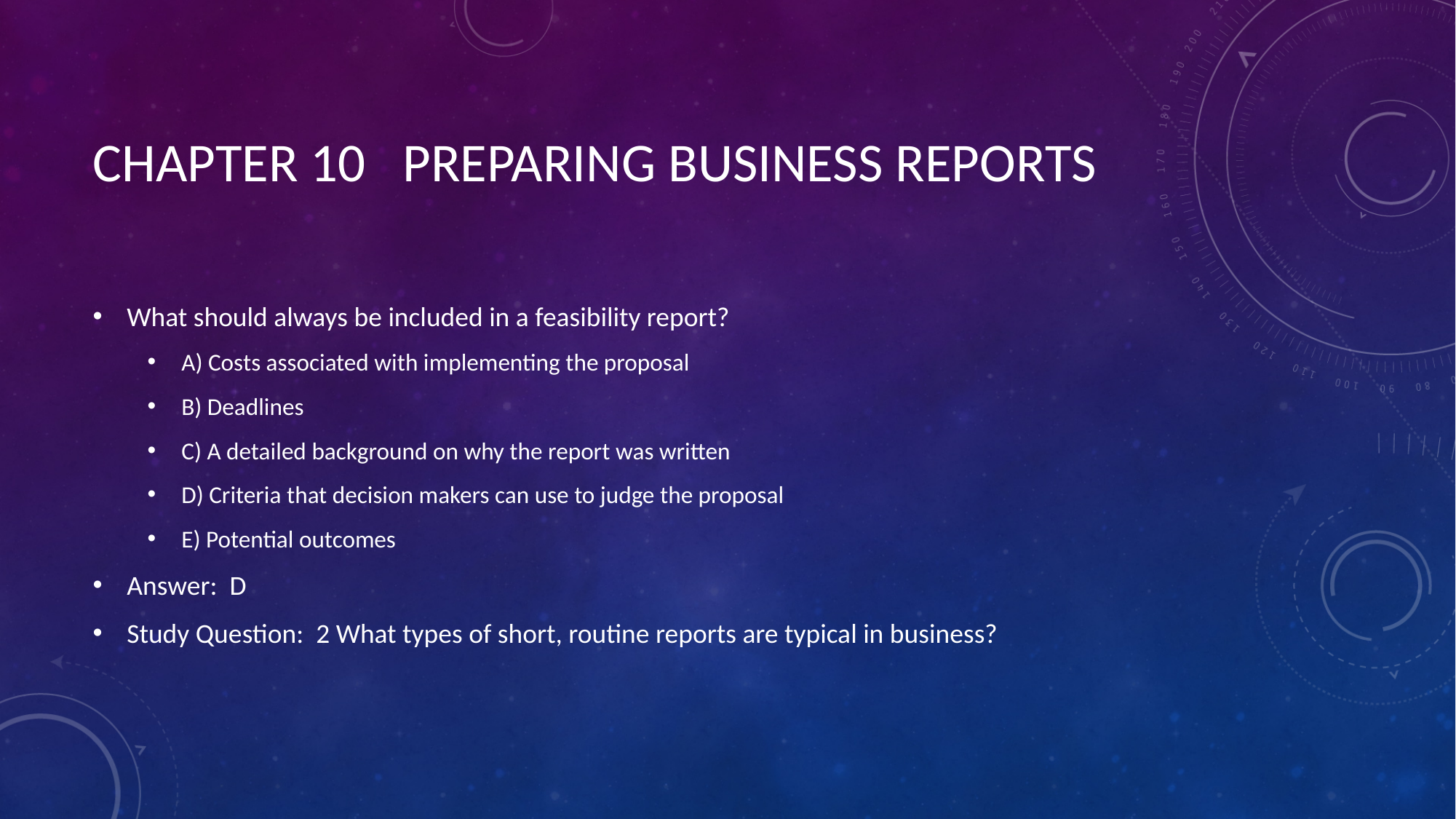

# Chapter 10   Preparing Business Reports
What should always be included in a feasibility report?
A) Costs associated with implementing the proposal
B) Deadlines
C) A detailed background on why the report was written
D) Criteria that decision makers can use to judge the proposal
E) Potential outcomes
Answer:  D
Study Question:  2 What types of short, routine reports are typical in business?